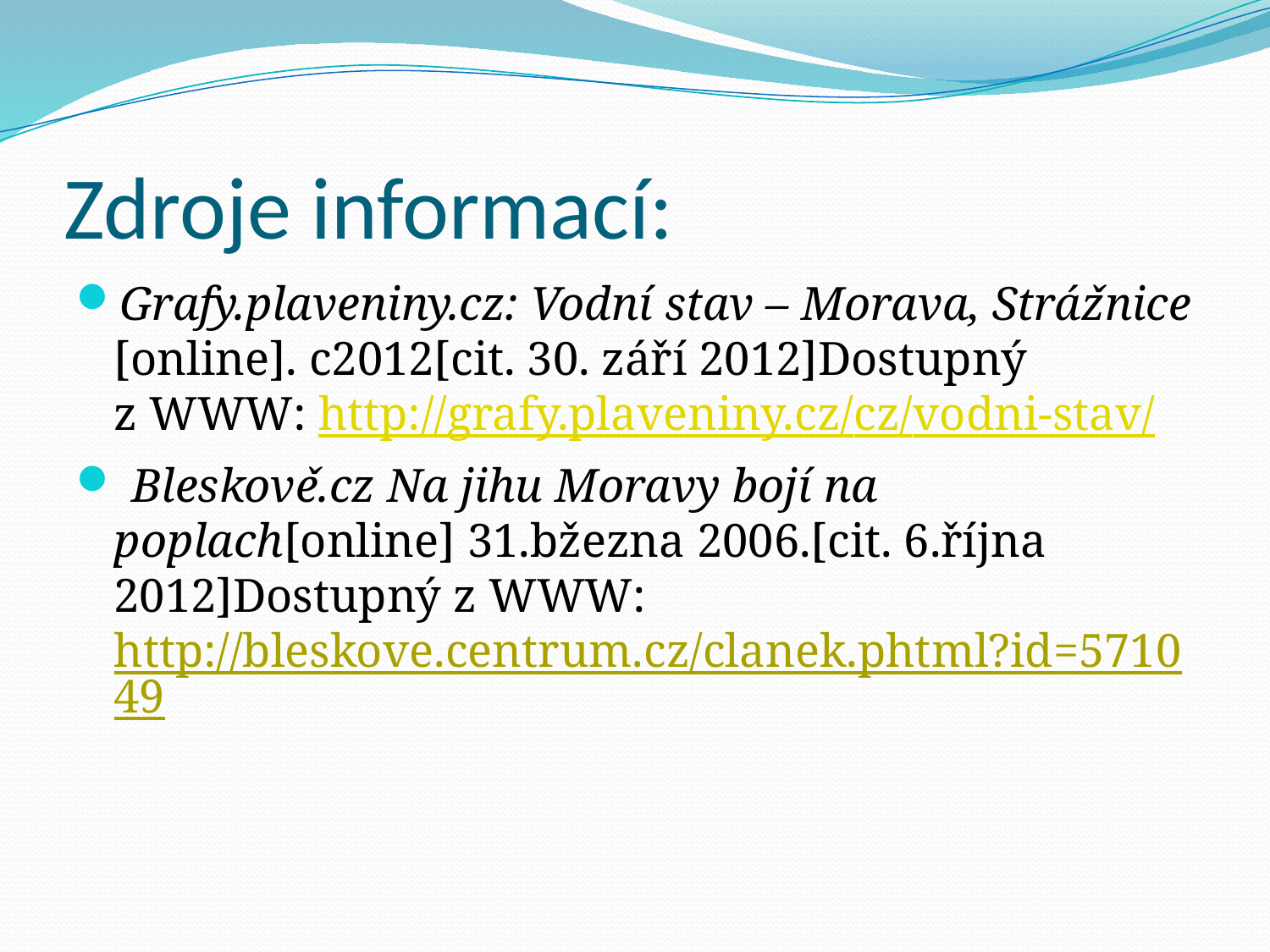

# Zdroje informací:
Grafy.plaveniny.cz: Vodní stav – Morava, Strážnice [online]. c2012[cit. 30. září 2012]Dostupný z WWW: http://grafy.plaveniny.cz/cz/vodni-stav/
 Bleskově.cz Na jihu Moravy bojí na poplach[online] 31.bžezna 2006.[cit. 6.října 2012]Dostupný z WWW: http://bleskove.centrum.cz/clanek.phtml?id=571049